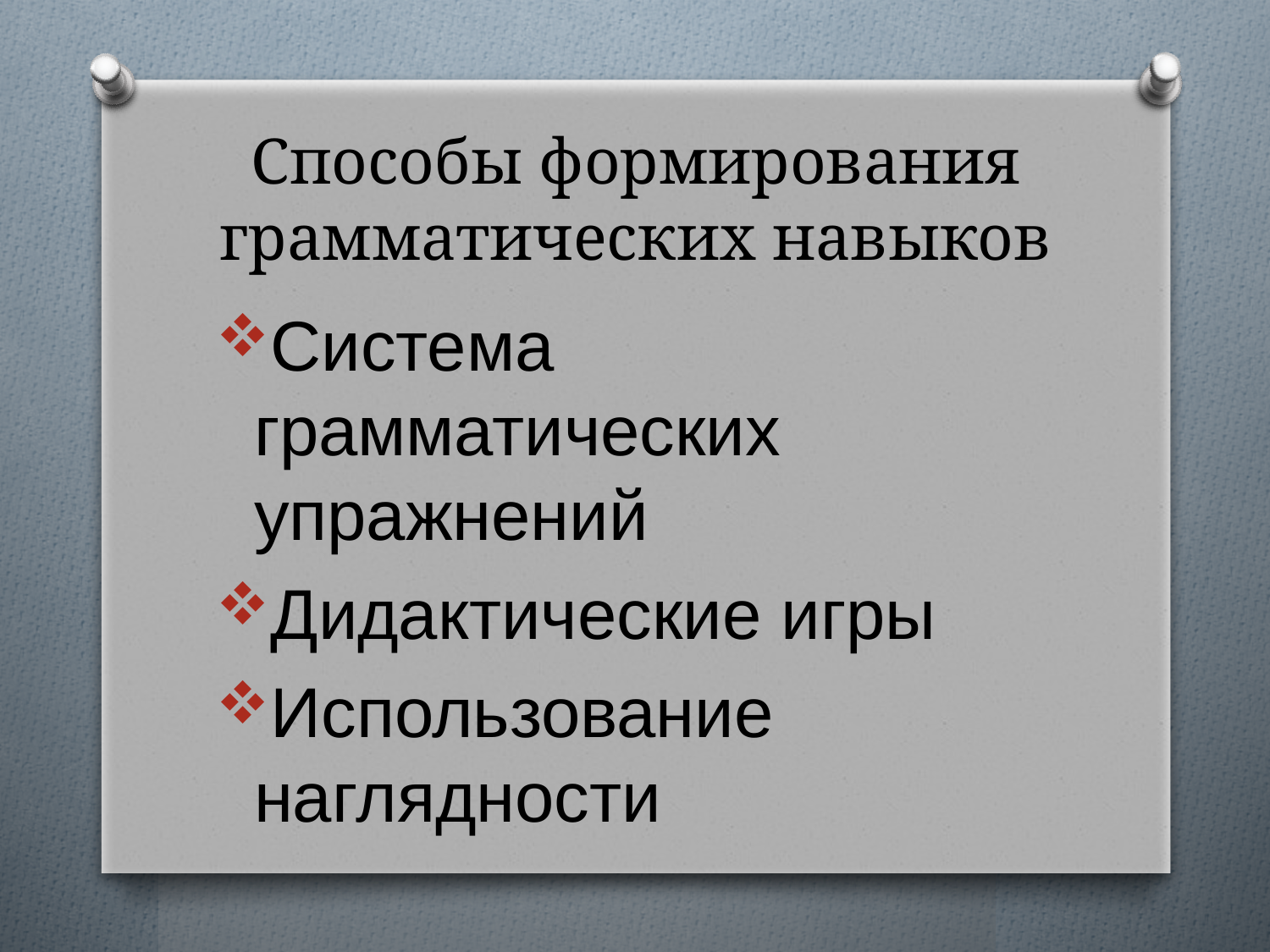

# Способы формирования грамматических навыков
Система грамматических упражнений
Дидактические игры
Использование наглядности